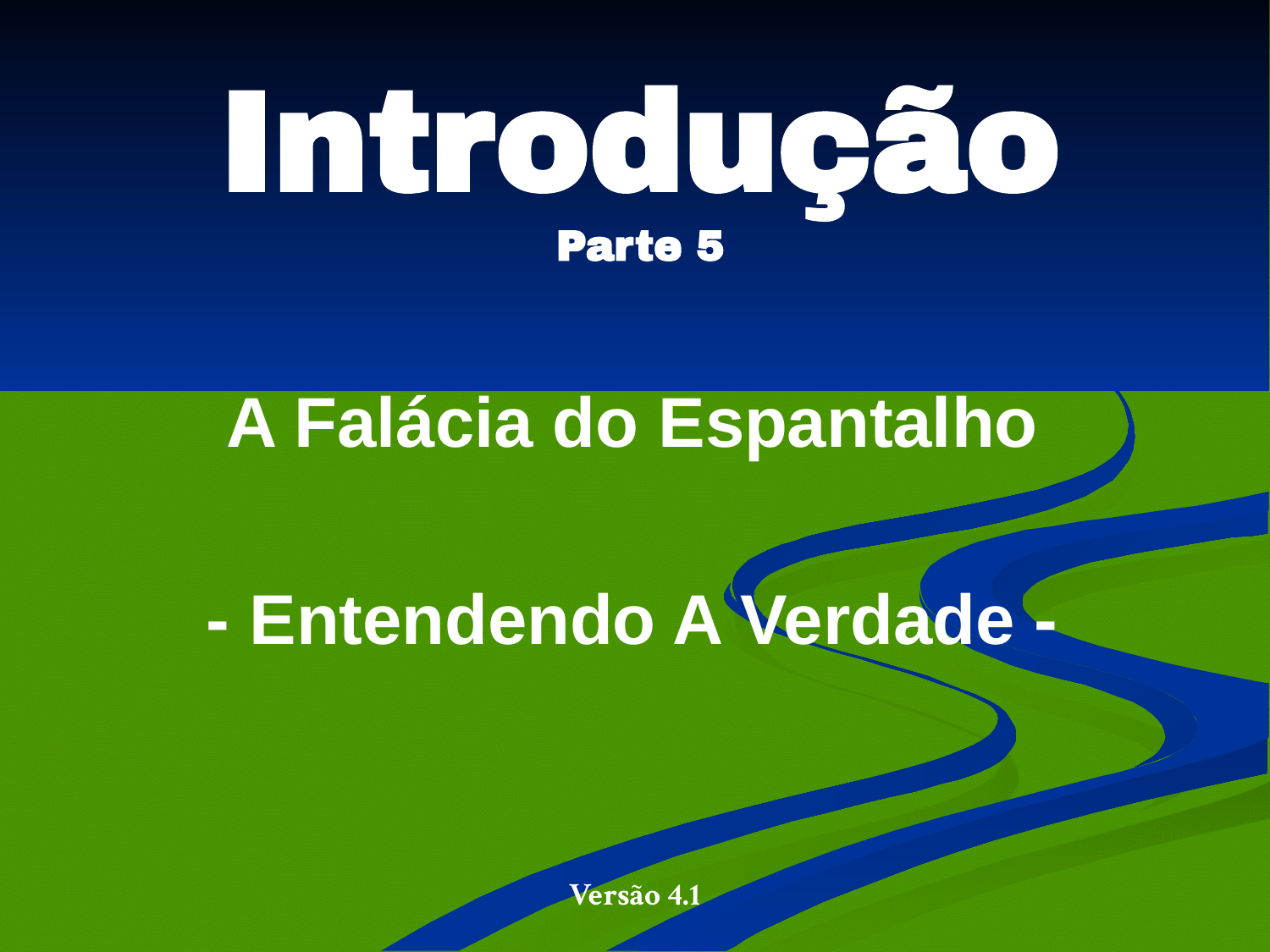

# Introdução Parte 5
A Falácia do Espantalho

- Entendendo A Verdade -
Versão 4.1